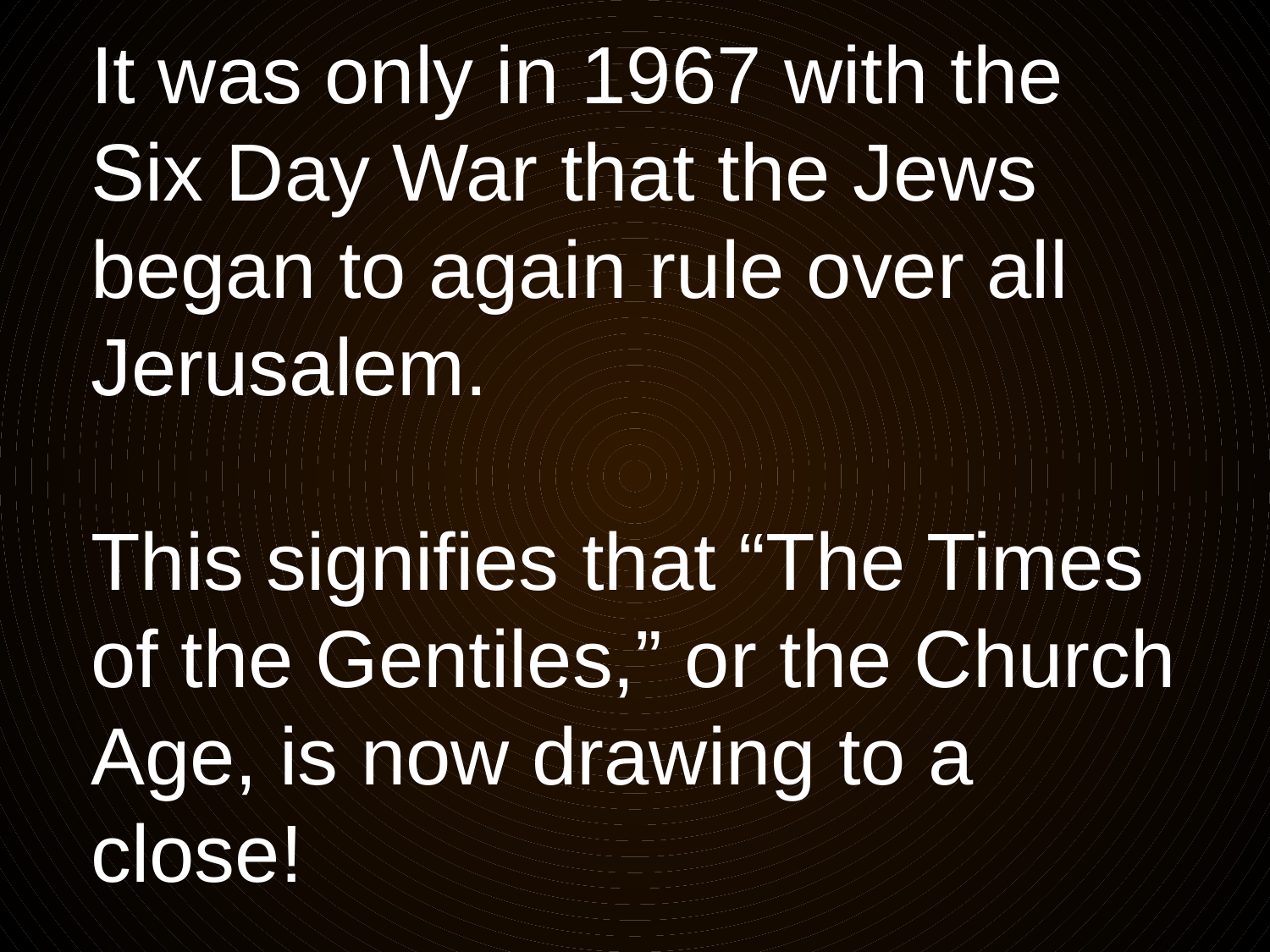

# It was only in 1967 with the Six Day War that the Jews began to again rule over all Jerusalem. This signifies that “The Times of the Gentiles,” or the Church Age, is now drawing to a close!